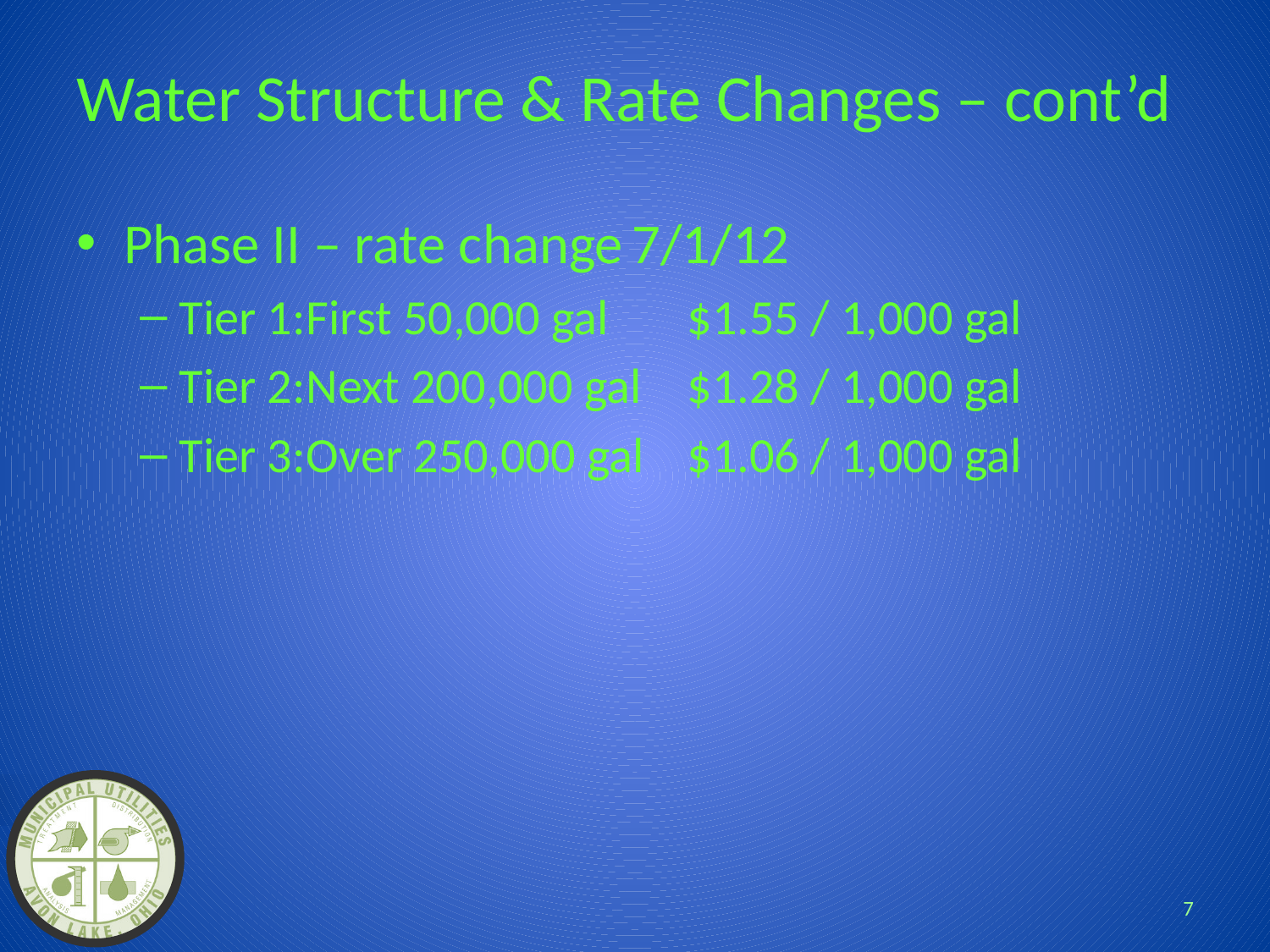

# Water Structure & Rate Changes – cont’d
Phase II – rate change	7/1/12
Tier 1:	First 50,000 gal	$1.55 / 1,000 gal
Tier 2:	Next 200,000 gal	$1.28 / 1,000 gal
Tier 3:	Over 250,000 gal	$1.06 / 1,000 gal

7